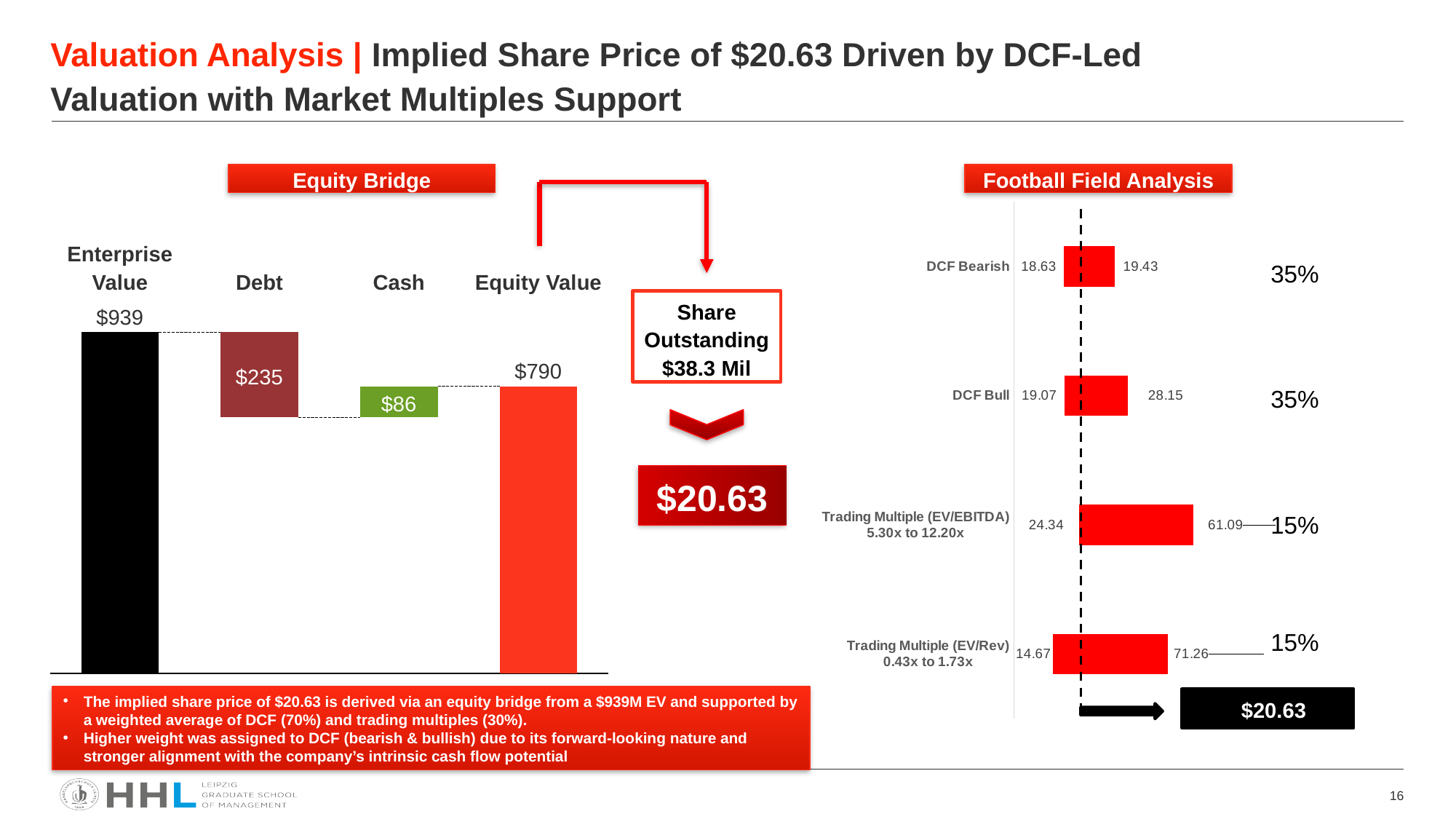

Valuation Analysis | Implied Share Price of $20.63 Driven by DCF-Led Valuation with Market Multiples Support
Equity Bridge
Football Field Analysis

### Chart

| Category |  |  |  |
|---|---|---|---|
| Trading Multiple (EV/Rev)
0.43x to 1.73x | 14.67115084236797 | 42.966758500207625 | 71.26236615804729 |
| Trading Multiple (EV/EBITDA)
5.30x to 12.20x | 24.339425587467368 | 42.715404699738905 | 61.09138381201044 |
| DCF Bull | 19.0663196603512 | 23.607729668929643 | 28.149139677508085 |
| DCF Bearish | 18.633327782124827 | 19.032103504773897 | 19.430879227422967 |
Enterprise Value
35%
Debt
Cash
Equity Value
Share Outstanding $38.3 Mil
$939

### Chart

| Category |  |  |
|---|---|---|
$790
$235
35%
$86

$20.63
15%
15%
The implied share price of $20.63 is derived via an equity bridge from a $939M EV and supported by a weighted average of DCF (70%) and trading multiples (30%).
Higher weight was assigned to DCF (bearish & bullish) due to its forward-looking nature and stronger alignment with the company’s intrinsic cash flow potential
$$20.63

16